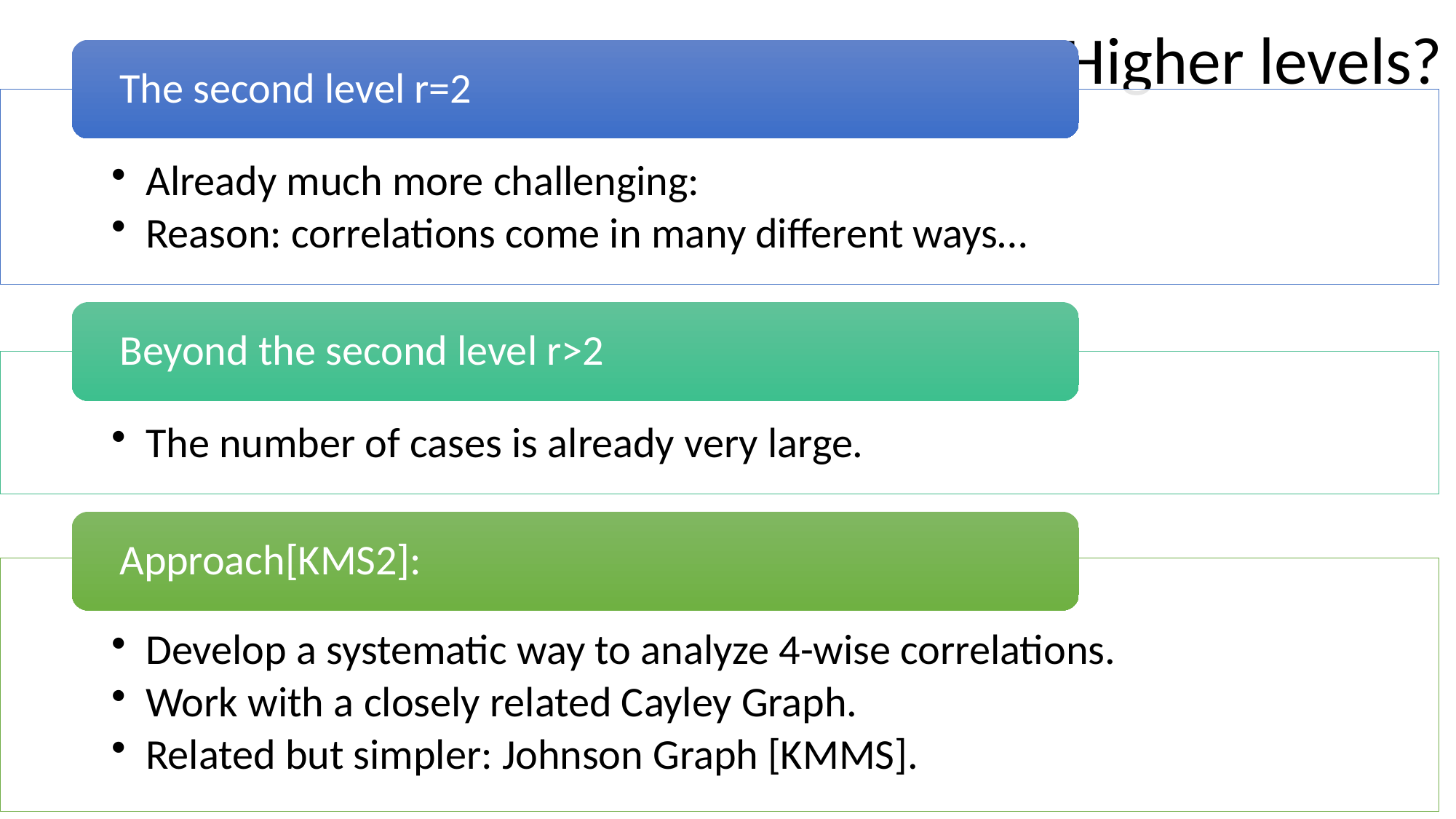

# Higher levels?
Already much more challenging:
Reason: correlations come in many different ways…
The second level r=2
The number of cases is already very large.
Beyond the second level r>2
Develop a systematic way to analyze 4-wise correlations.
Work with a closely related Cayley Graph.
Related but simpler: Johnson Graph [KMMS].
Approach[KMS2]: